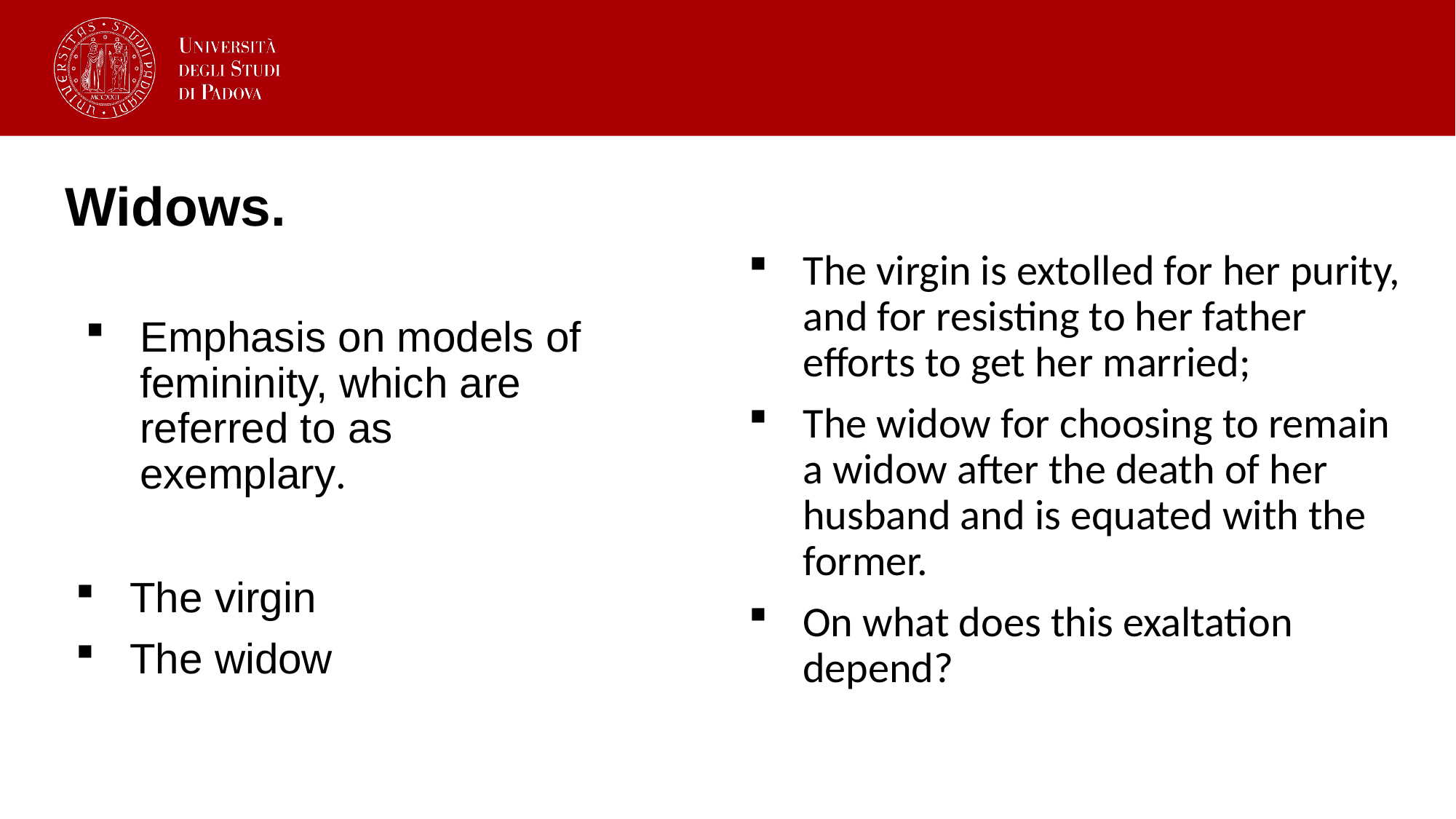

# Widows.
The virgin is extolled for her purity, and for resisting to her father efforts to get her married;
The widow for choosing to remain a widow after the death of her husband and is equated with the former.
On what does this exaltation depend?
Emphasis on models of femininity, which are referred to as exemplary.
The virgin
The widow